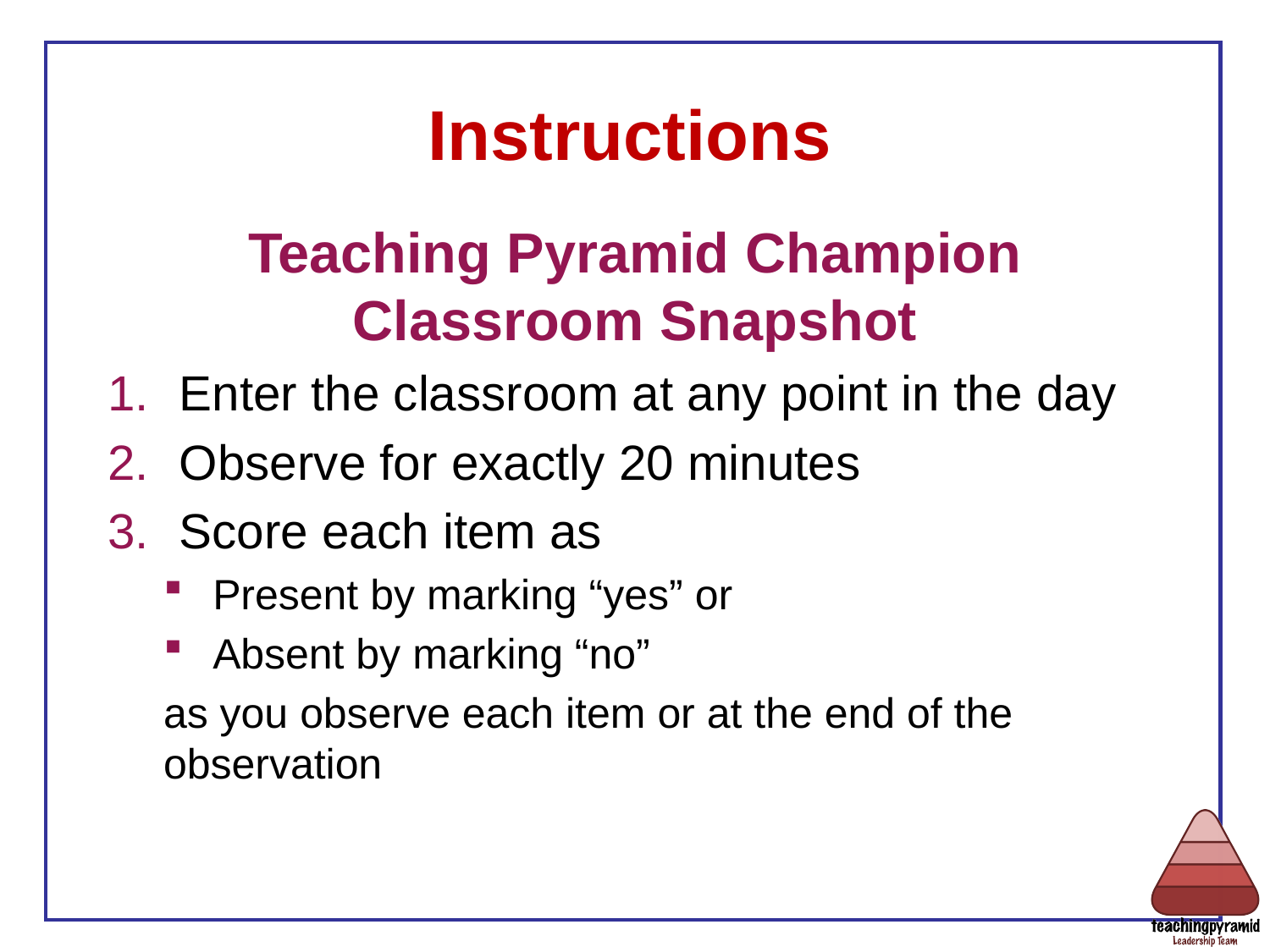

# Instructions
Teaching Pyramid Champion Classroom Snapshot
Enter the classroom at any point in the day
Observe for exactly 20 minutes
Score each item as
Present by marking “yes” or
Absent by marking “no”
as you observe each item or at the end of the observation